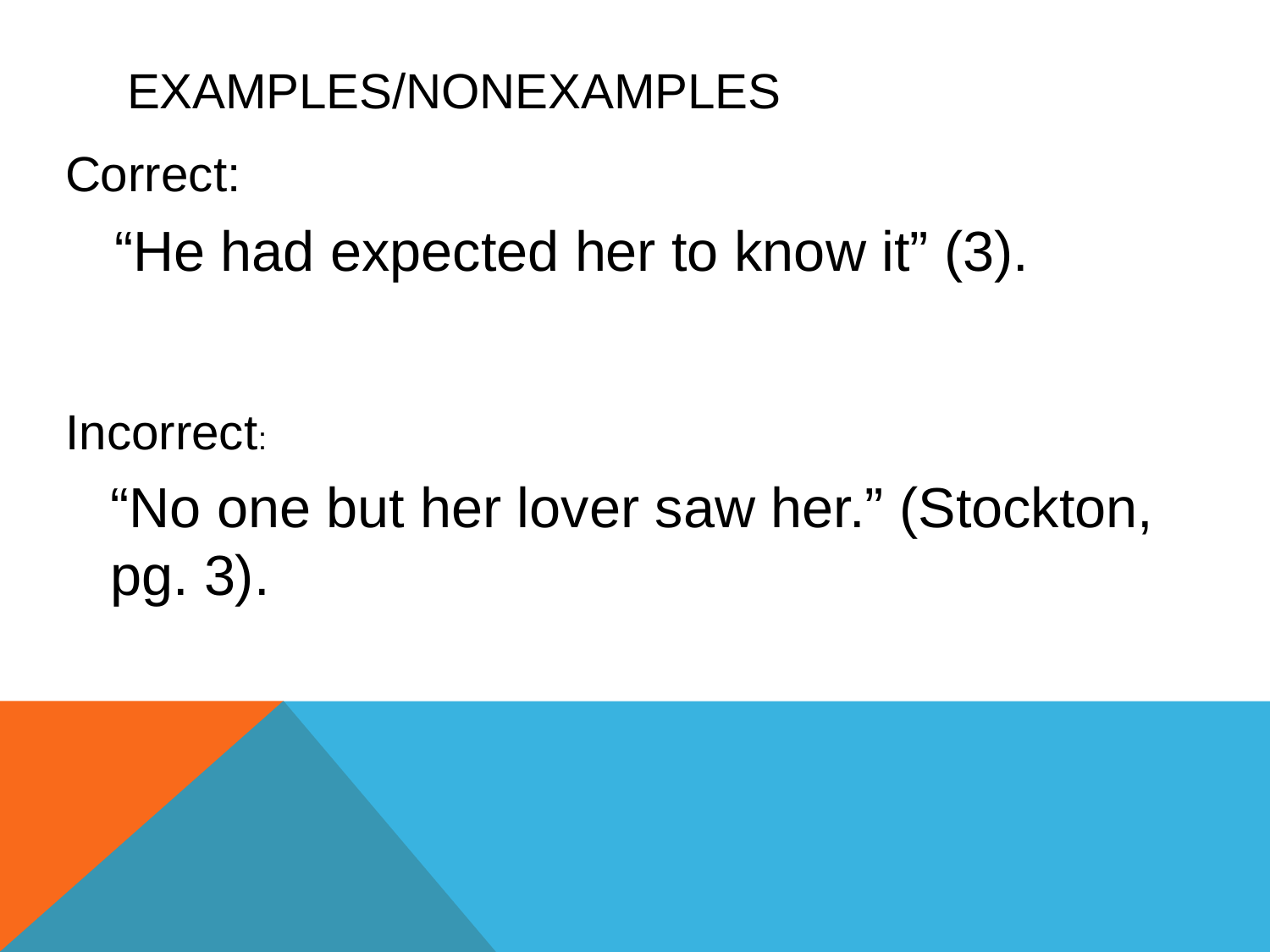

# Examples/Nonexamples
Correct:
“He had expected her to know it” (3).
Incorrect:
“No one but her lover saw her.” (Stockton, pg. 3).